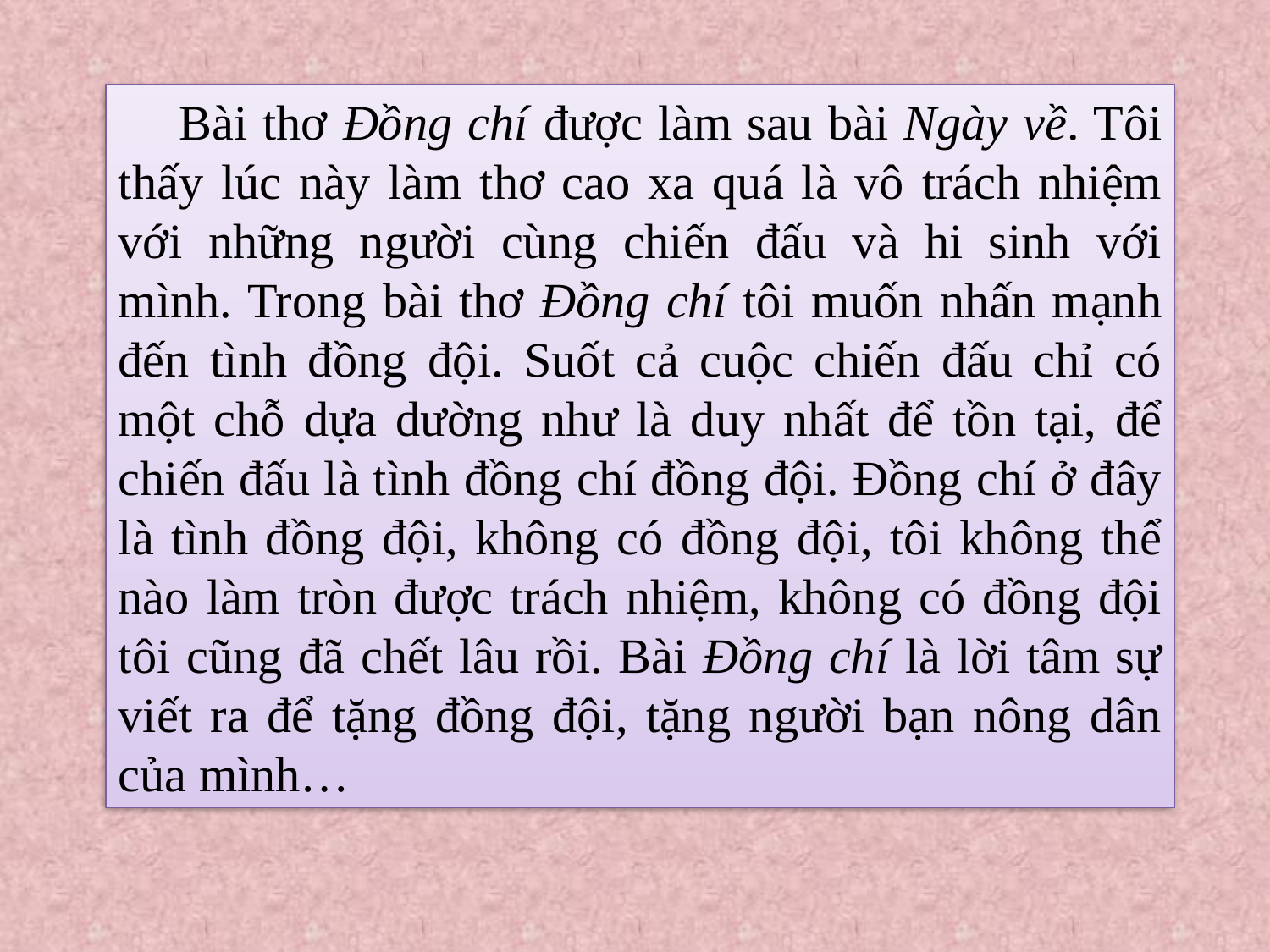

Bài thơ Đồng chí được làm sau bài Ngày về. Tôi thấy lúc này làm thơ cao xa quá là vô trách nhiệm với những người cùng chiến đấu và hi sinh với mình. Trong bài thơ Đồng chí tôi muốn nhấn mạnh đến tình đồng đội. Suốt cả cuộc chiến đấu chỉ có một chỗ dựa dường như là duy nhất để tồn tại, để chiến đấu là tình đồng chí đồng đội. Đồng chí ở đây là tình đồng đội, không có đồng đội, tôi không thể nào làm tròn được trách nhiệm, không có đồng đội tôi cũng đã chết lâu rồi. Bài Đồng chí là lời tâm sự viết ra để tặng đồng đội, tặng người bạn nông dân của mình…